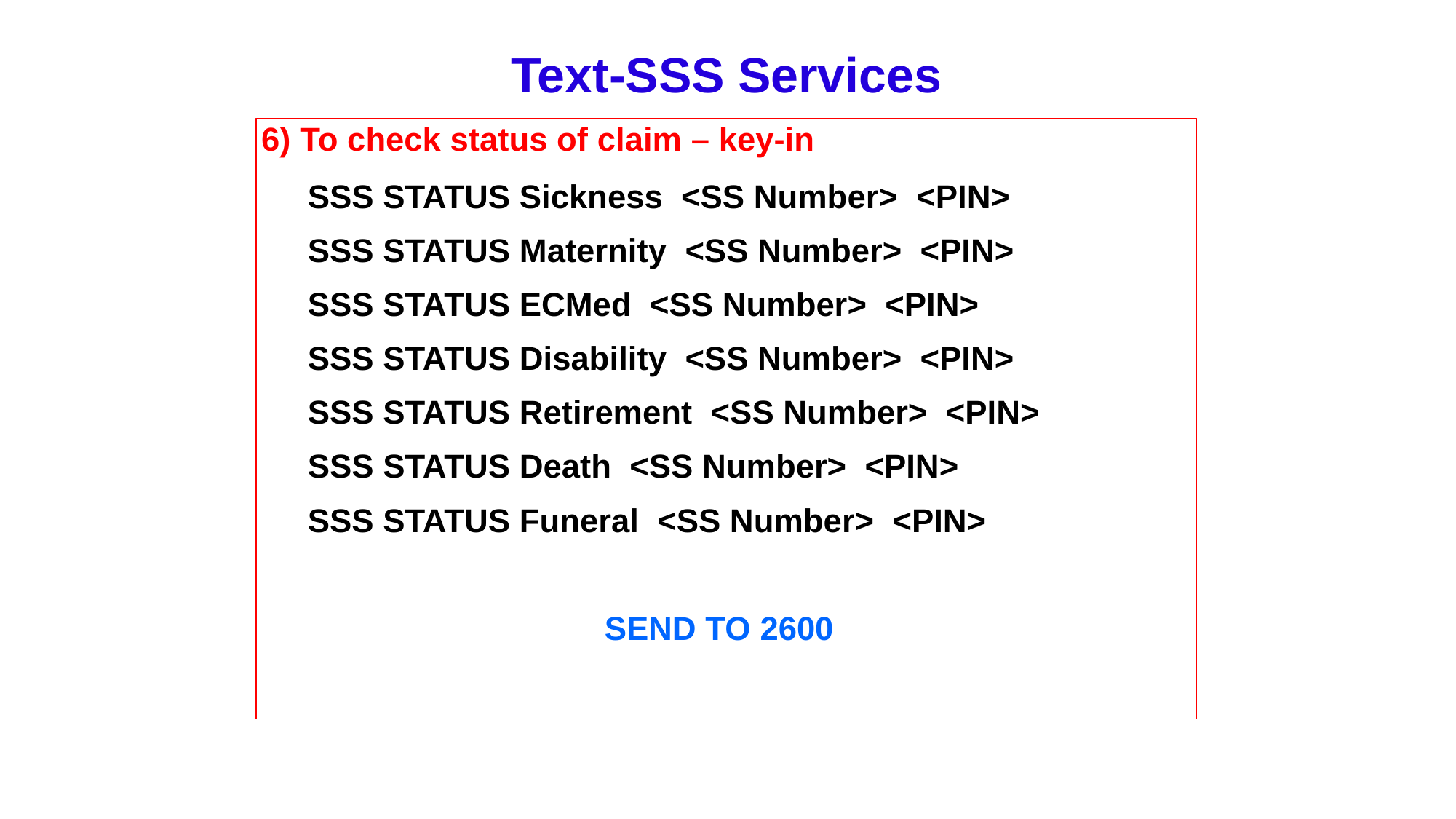

Text-SSS Services
6) To check status of claim – key-in
     SSS STATUS Sickness  <SS Number>  <PIN>
     SSS STATUS Maternity  <SS Number>  <PIN>
     SSS STATUS ECMed  <SS Number>  <PIN>
     SSS STATUS Disability  <SS Number>  <PIN>
     SSS STATUS Retirement  <SS Number>  <PIN>
     SSS STATUS Death  <SS Number>  <PIN>
     SSS STATUS Funeral  <SS Number>  <PIN>

                                     SEND TO 2600